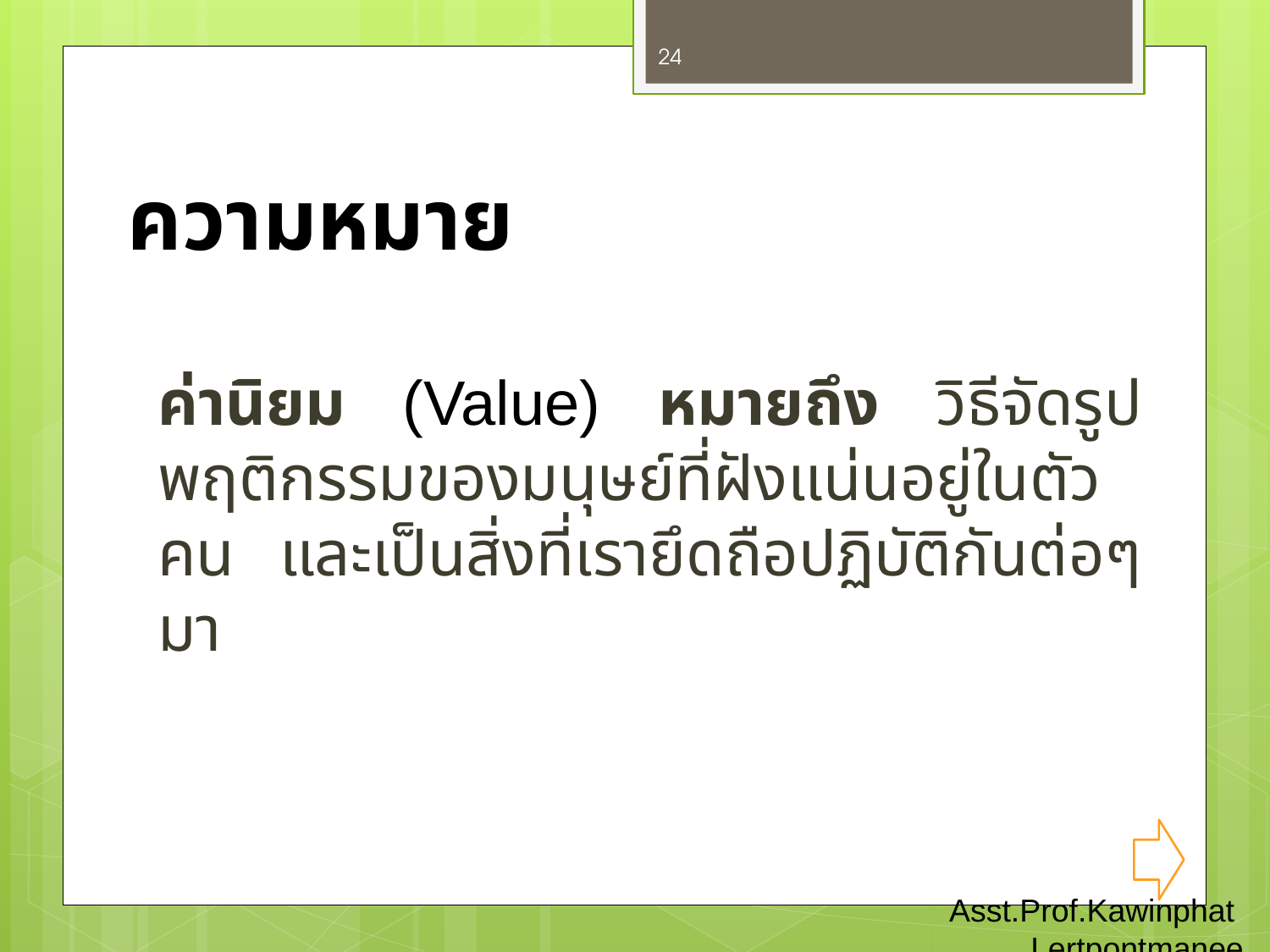

24
# ความหมาย
	ค่านิยม (Value) หมายถึง วิธีจัดรูปพฤติกรรมของมนุษย์ที่ฝังแน่นอยู่ในตัวคน และเป็นสิ่งที่เรายึดถือปฏิบัติกันต่อๆ มา

Asst.Prof.Kawinphat  Lertpontmanee